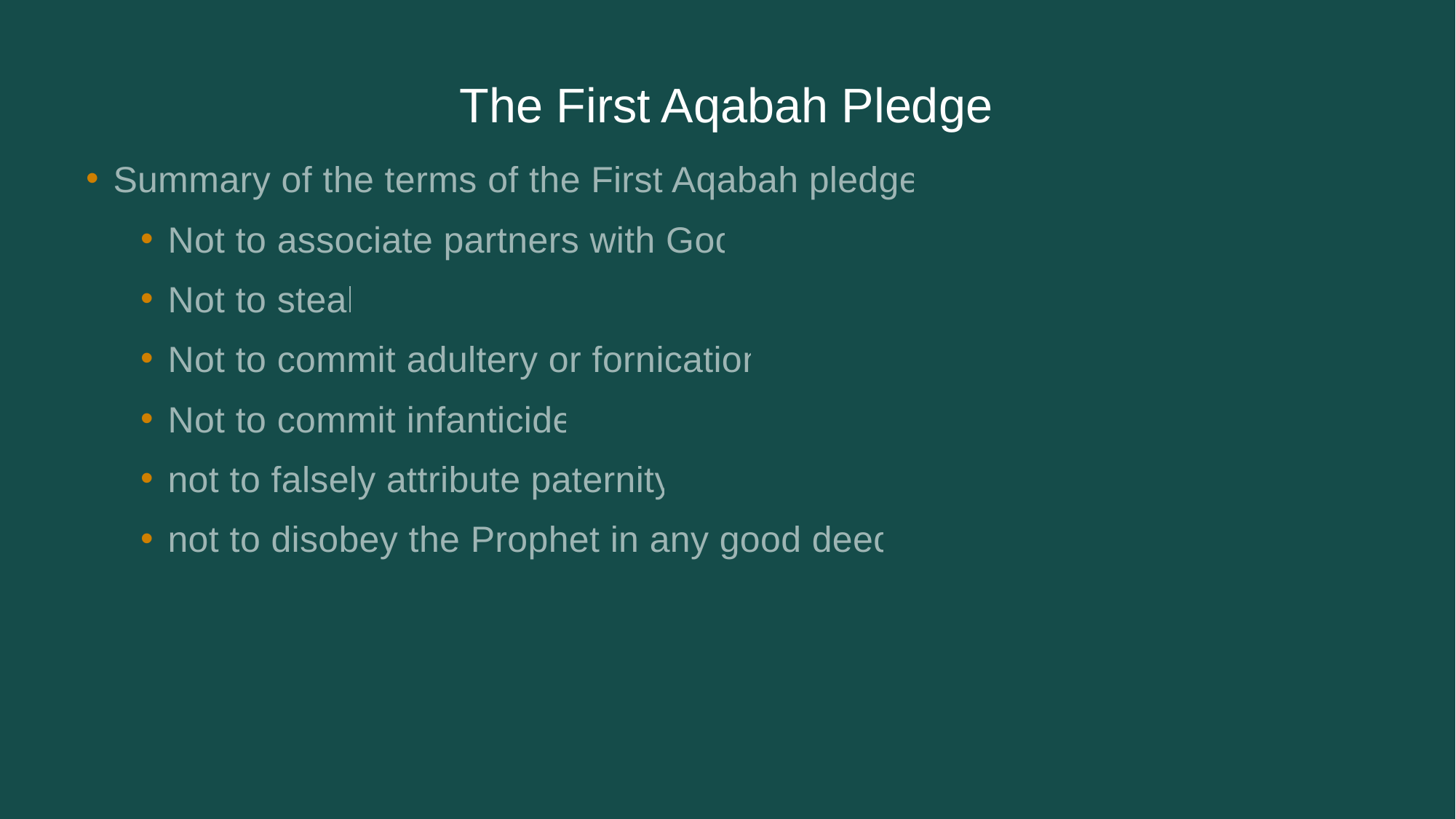

# The First Aqabah Pledge
Summary of the terms of the First Aqabah pledge:
Not to associate partners with God
Not to steal
Not to commit adultery or fornication
Not to commit infanticide
not to falsely attribute paternity
not to disobey the Prophet in any good deed